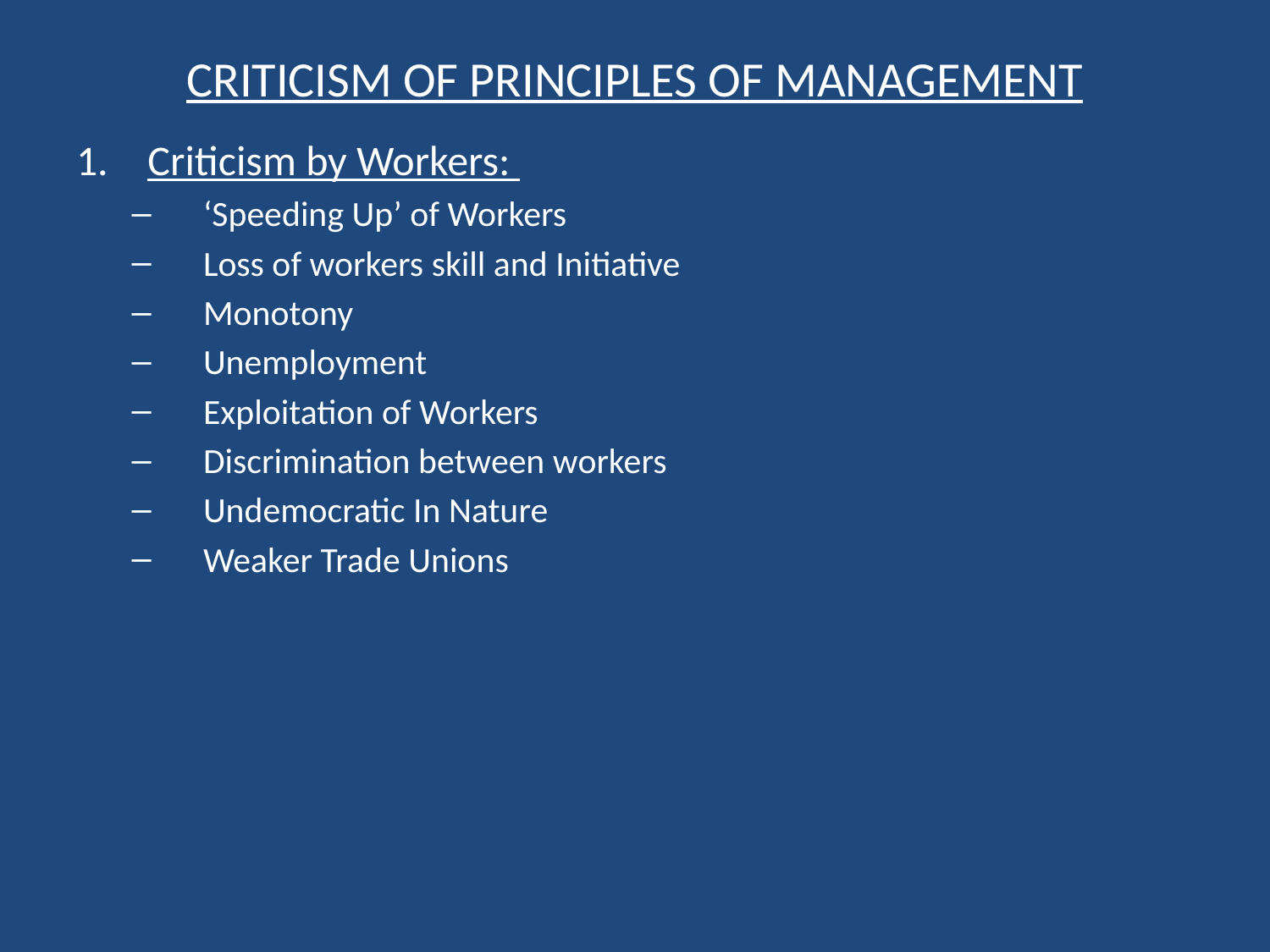

# CRITICISM OF PRINCIPLES OF MANAGEMENT
Criticism by Workers:
‘Speeding Up’ of Workers
Loss of workers skill and Initiative
Monotony
Unemployment
Exploitation of Workers
Discrimination between workers
Undemocratic In Nature
Weaker Trade Unions